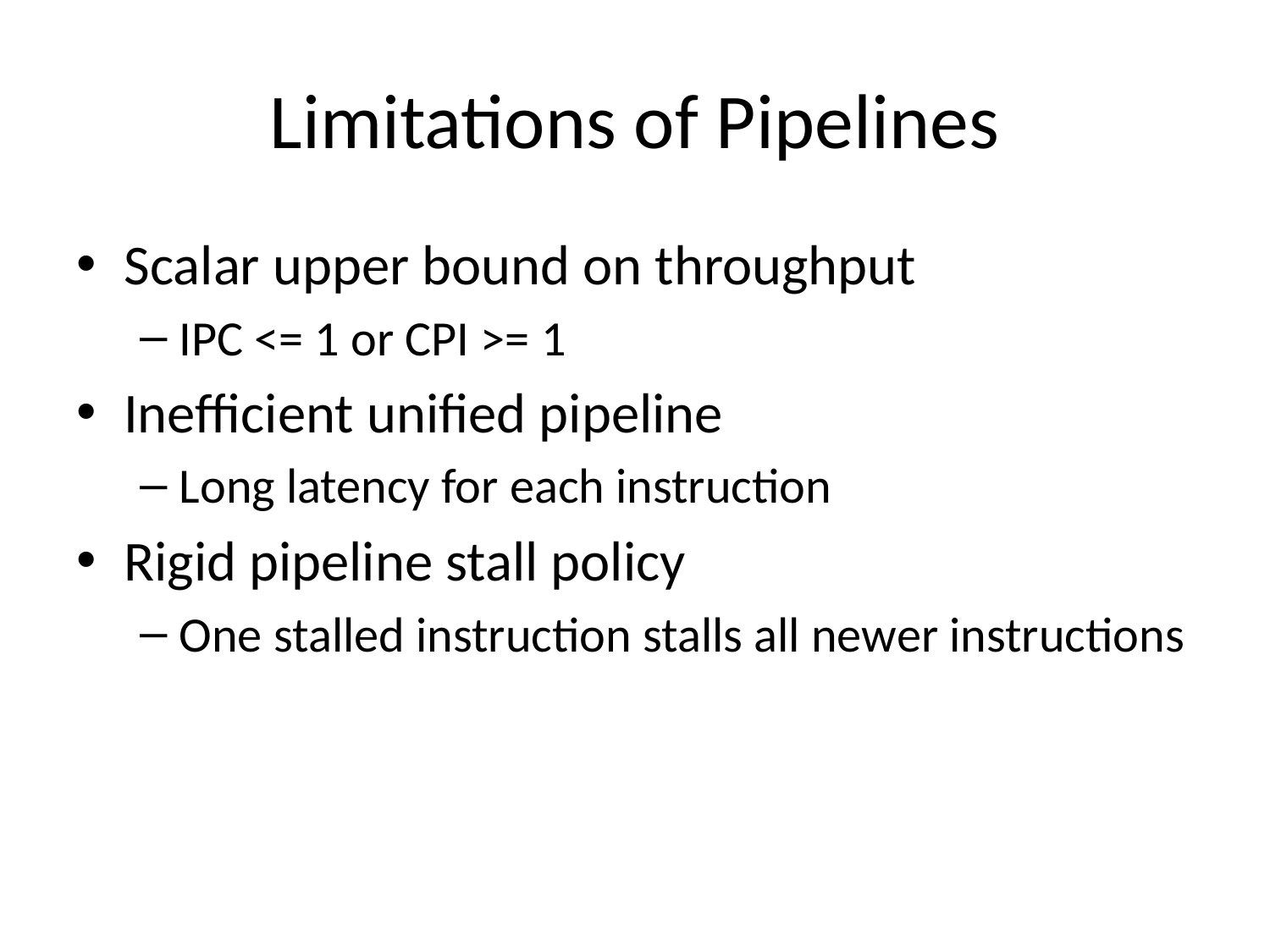

# Limitations of Pipelines
Scalar upper bound on throughput
IPC <= 1 or CPI >= 1
Inefficient unified pipeline
Long latency for each instruction
Rigid pipeline stall policy
One stalled instruction stalls all newer instructions